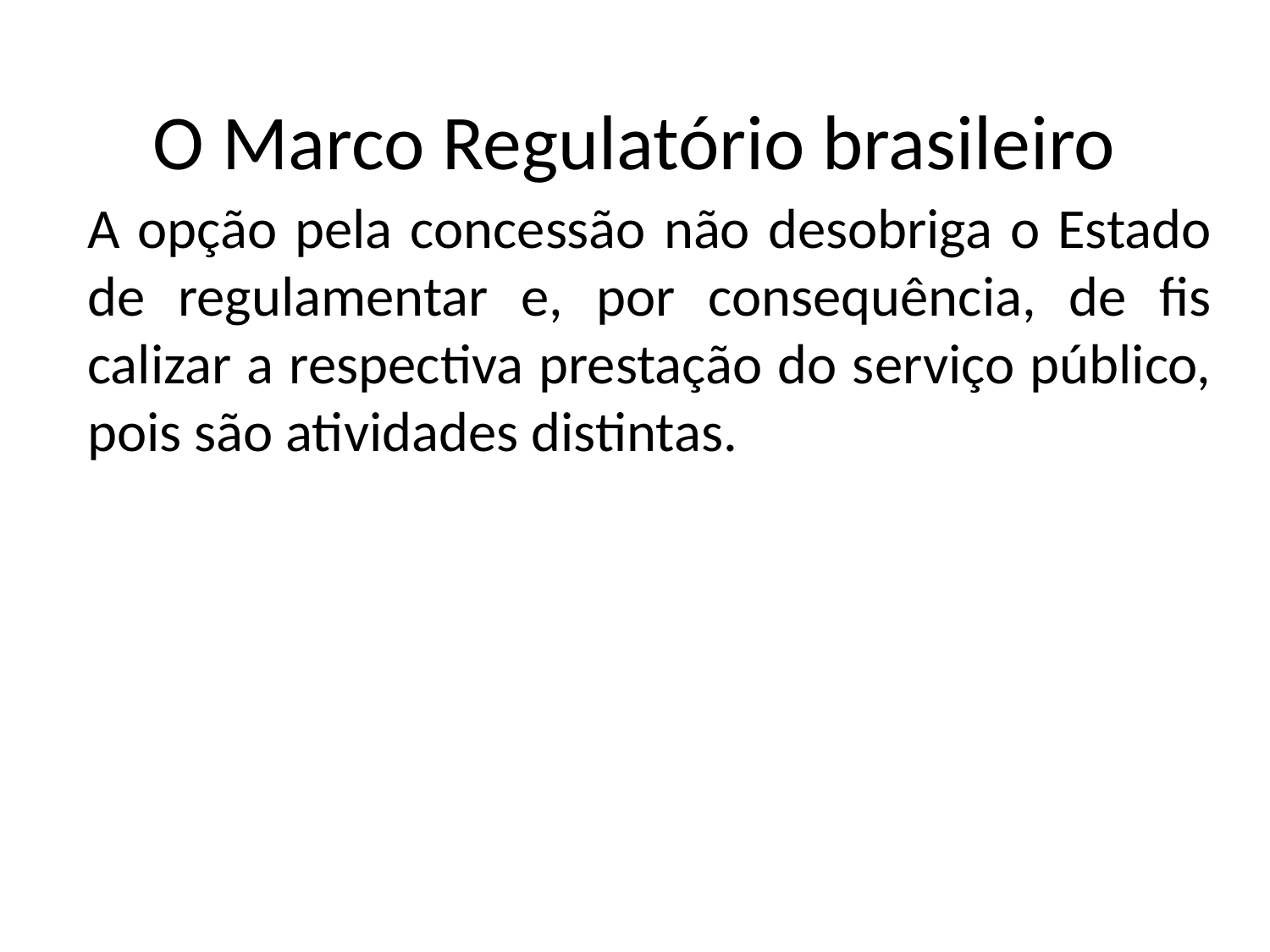

O Marco Regulatório brasileiro
A opção pela concessão não desobriga o Estado de regulamentar e, por consequência, de fis­calizar a respectiva prestação do serviço público, pois são atividades distintas.